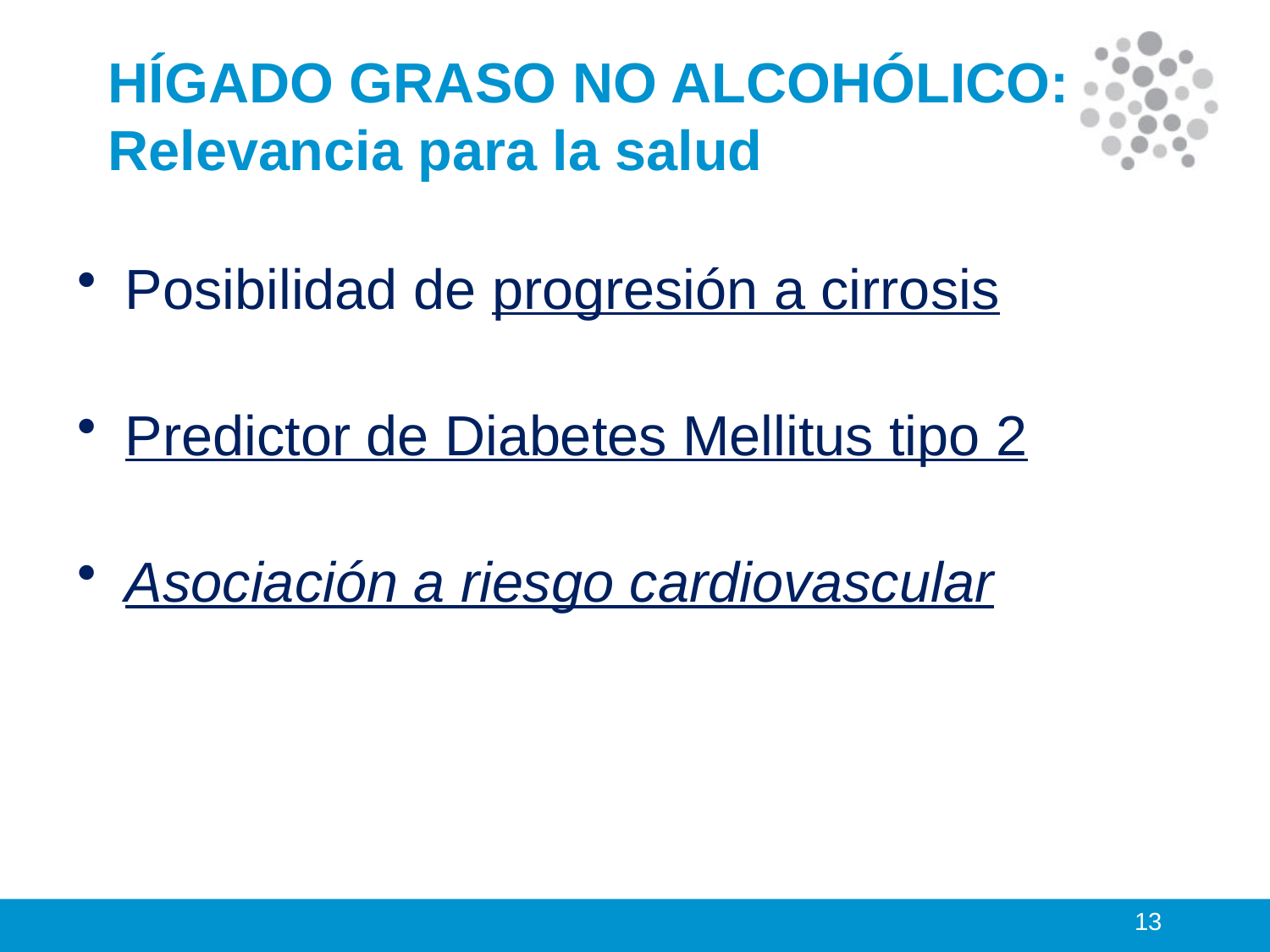

# HÍGADO GRASO NO ALCOHÓLICO: Relevancia para la salud
Posibilidad de progresión a cirrosis
Predictor de Diabetes Mellitus tipo 2
Asociación a riesgo cardiovascular

13